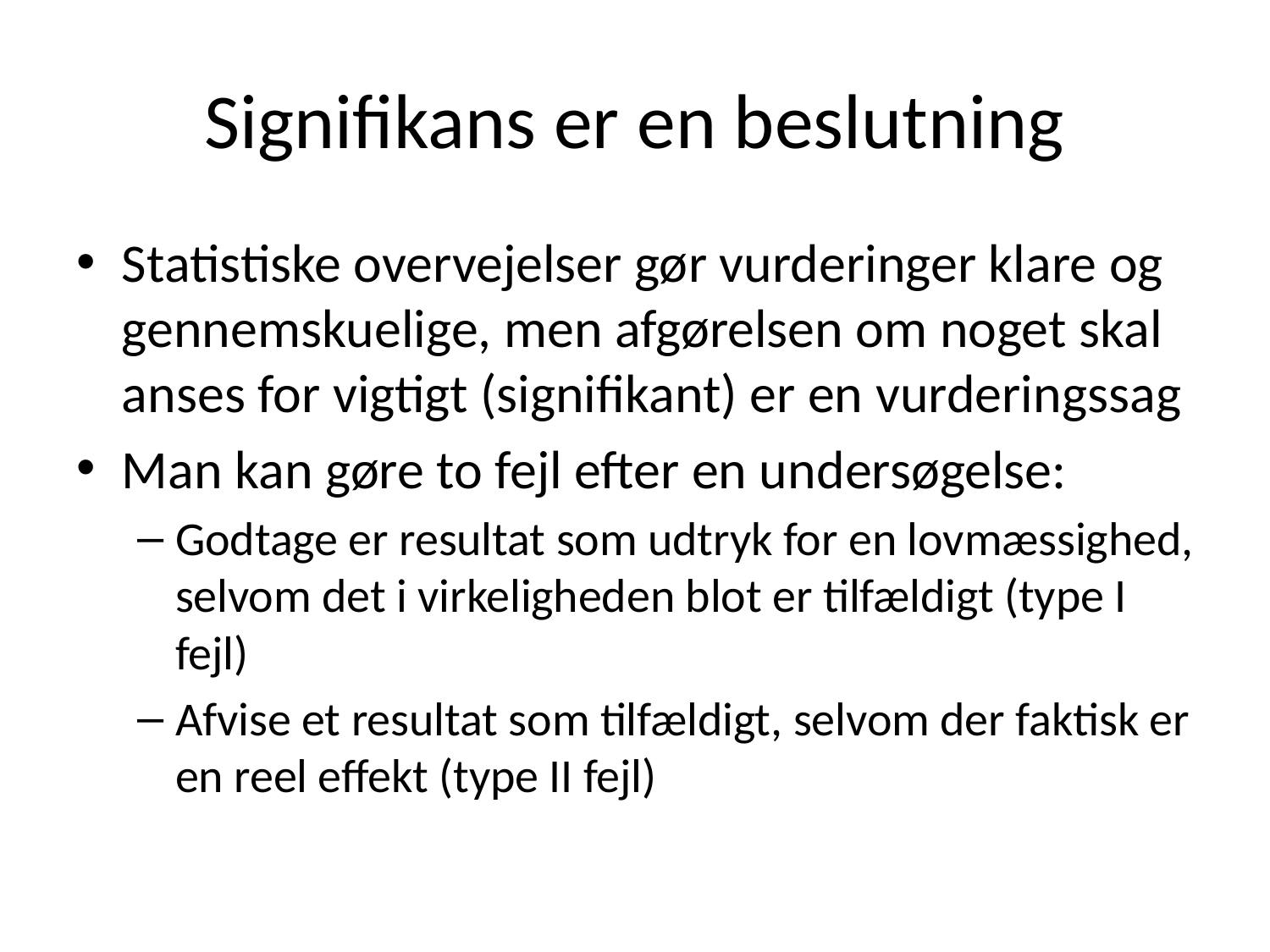

# Signifikans er en beslutning
Statistiske overvejelser gør vurderinger klare og gennemskuelige, men afgørelsen om noget skal anses for vigtigt (signifikant) er en vurderingssag
Man kan gøre to fejl efter en undersøgelse:
Godtage er resultat som udtryk for en lovmæssighed, selvom det i virkeligheden blot er tilfældigt (type I fejl)
Afvise et resultat som tilfældigt, selvom der faktisk er en reel effekt (type II fejl)